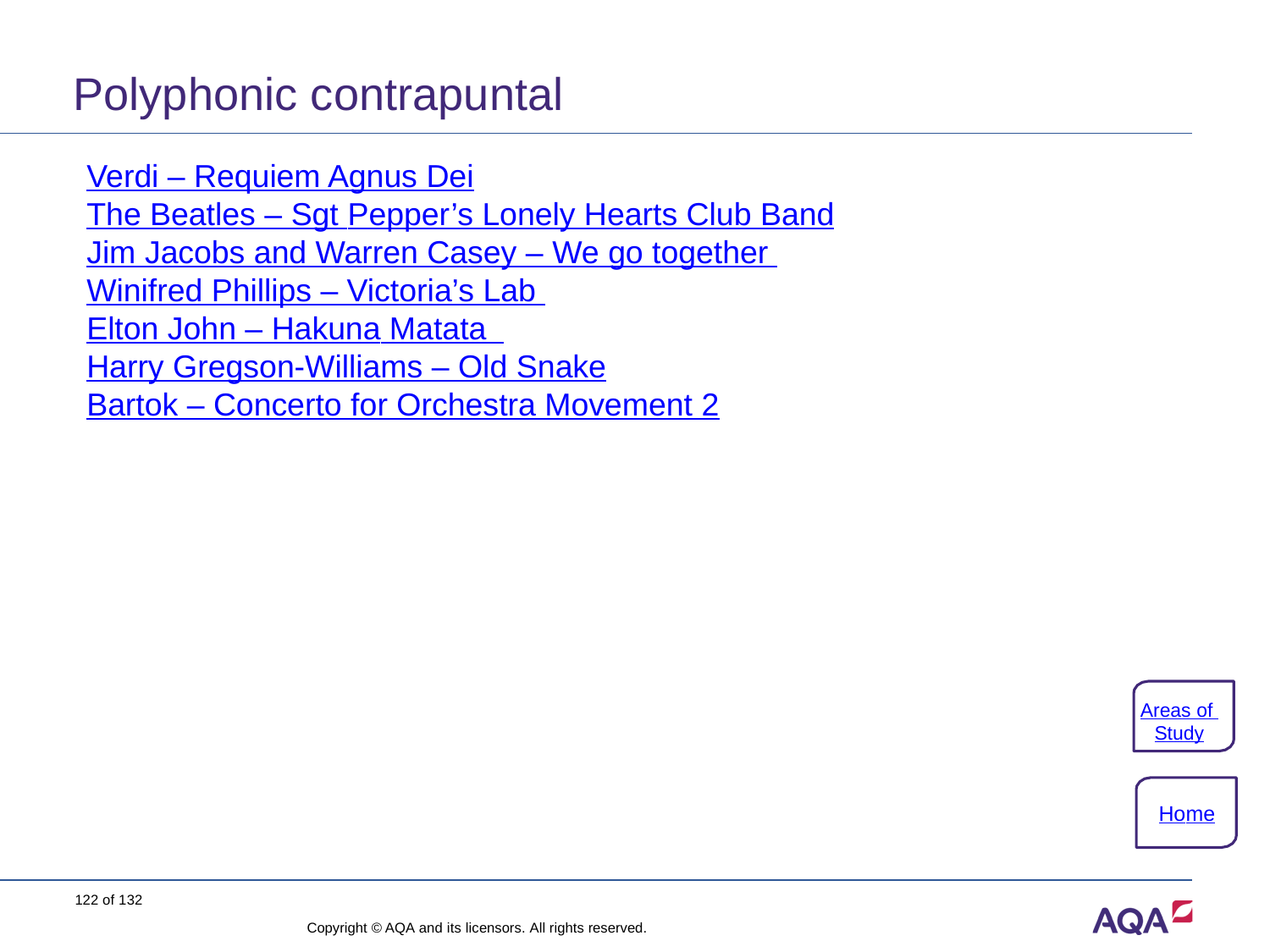

# Polyphonic contrapuntal
Verdi – Requiem Agnus Dei
The Beatles – Sgt Pepper’s Lonely Hearts Club Band
Jim Jacobs and Warren Casey – We go together
Winifred Phillips – Victoria’s Lab
Elton John – Hakuna Matata
Harry Gregson-Williams – Old Snake
Bartok – Concerto for Orchestra Movement 2

Areas of Study

Home
122 of 132
Copyright © AQA and its licensors. All rights reserved.